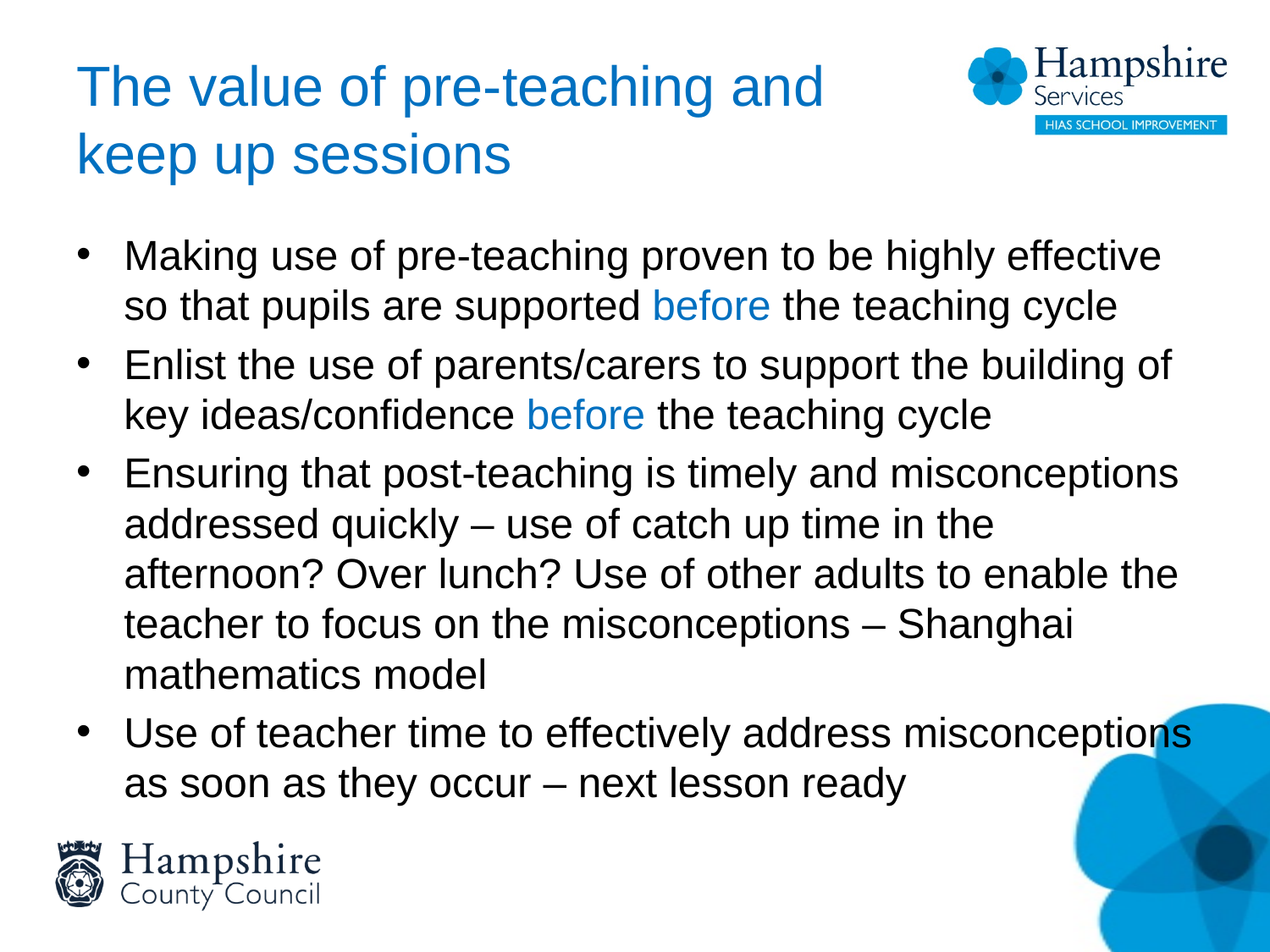

# The value of pre-teaching and keep up sessions
Making use of pre-teaching proven to be highly effective so that pupils are supported before the teaching cycle
Enlist the use of parents/carers to support the building of key ideas/confidence before the teaching cycle
Ensuring that post-teaching is timely and misconceptions addressed quickly – use of catch up time in the afternoon? Over lunch? Use of other adults to enable the teacher to focus on the misconceptions – Shanghai mathematics model
Use of teacher time to effectively address misconceptions as soon as they occur – next lesson ready